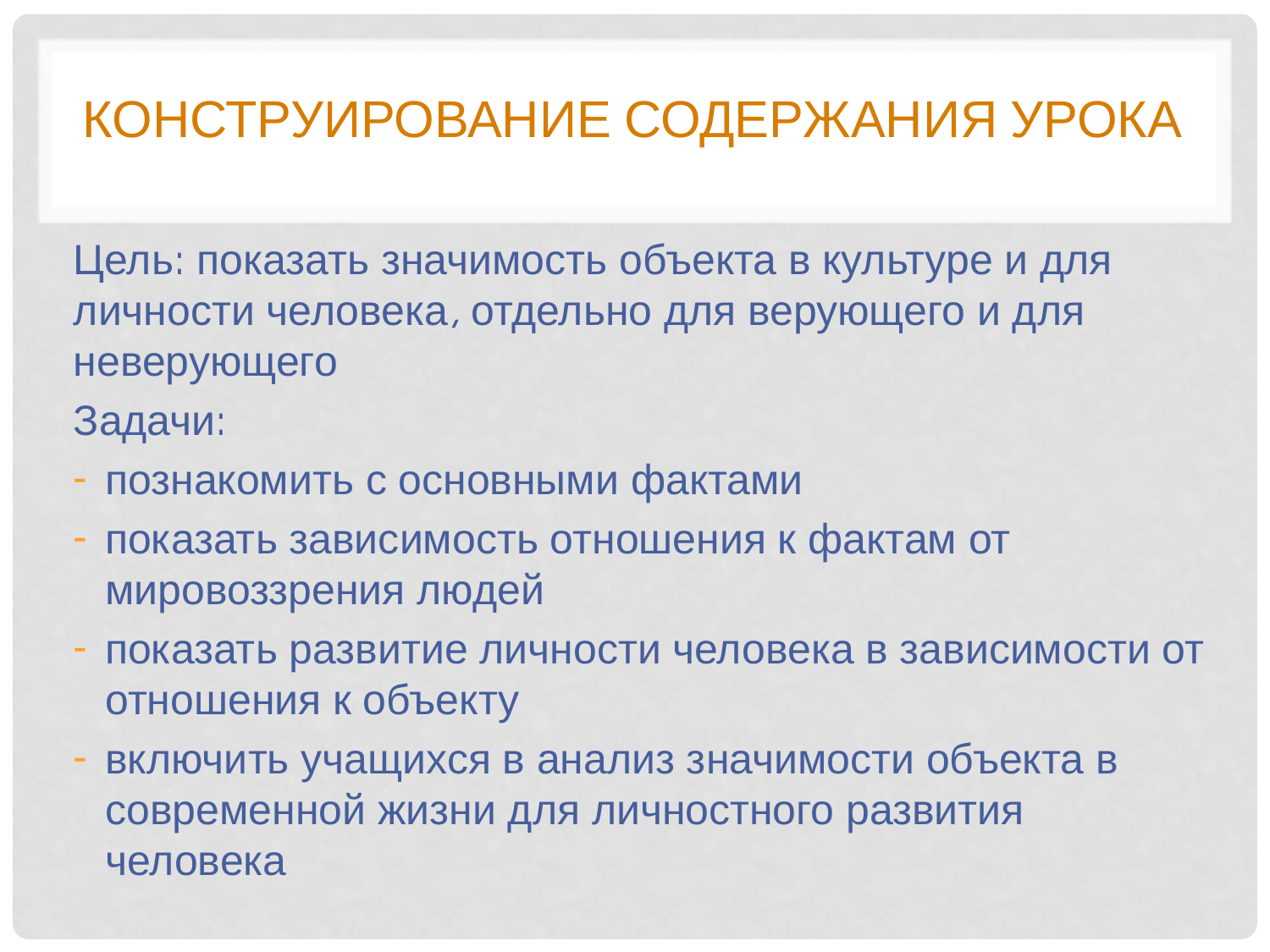

# Конструирование содержания урока
Цель: показать значимость объекта в культуре и для личности человека, отдельно для верующего и для неверующего
Задачи:
познакомить с основными фактами
показать зависимость отношения к фактам от мировоззрения людей
показать развитие личности человека в зависимости от отношения к объекту
включить учащихся в анализ значимости объекта в современной жизни для личностного развития человека